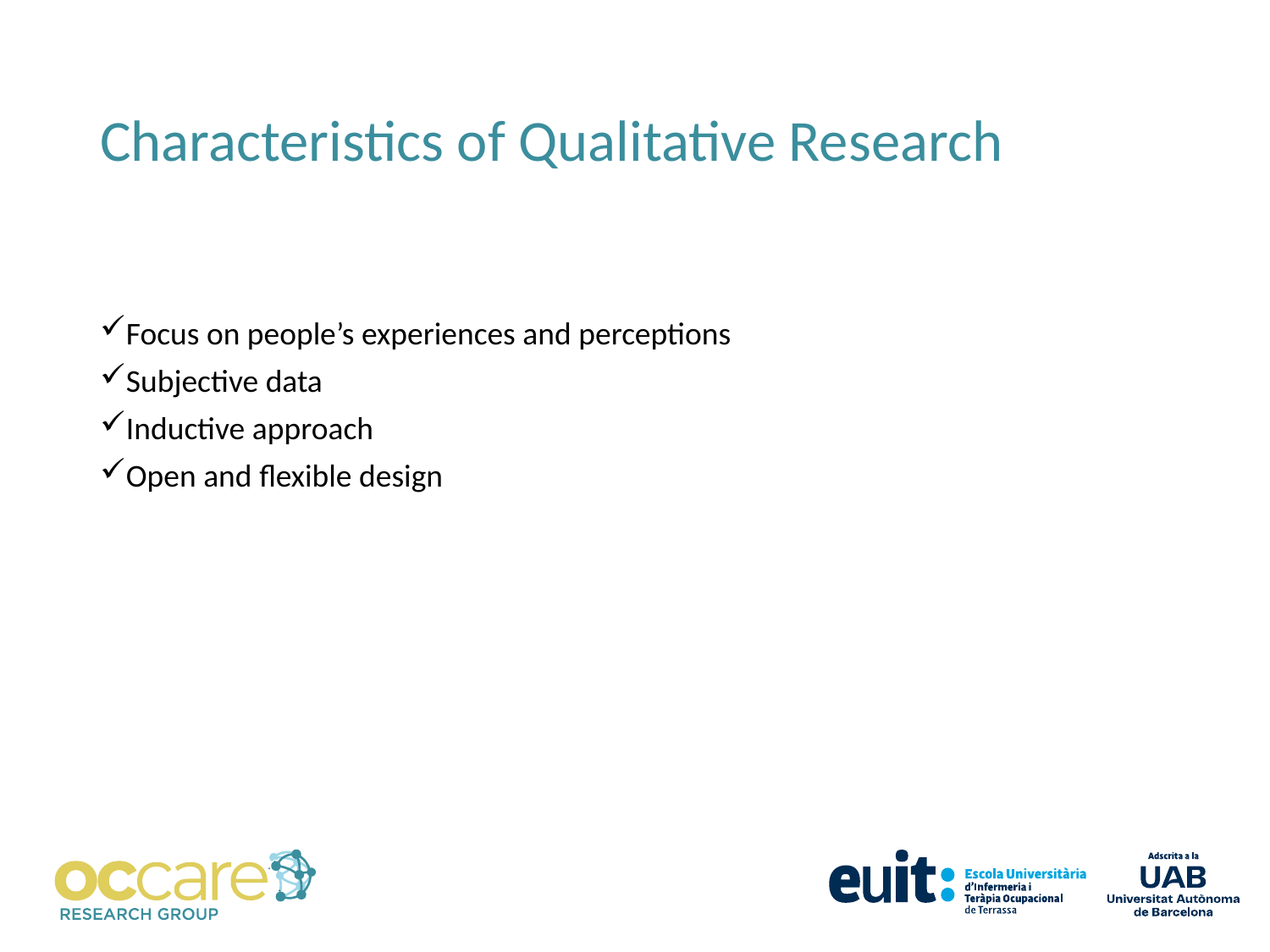

# Characteristics of Qualitative Research

Focus on people’s experiences and perceptions
Subjective data
Inductive approach
Open and flexible design